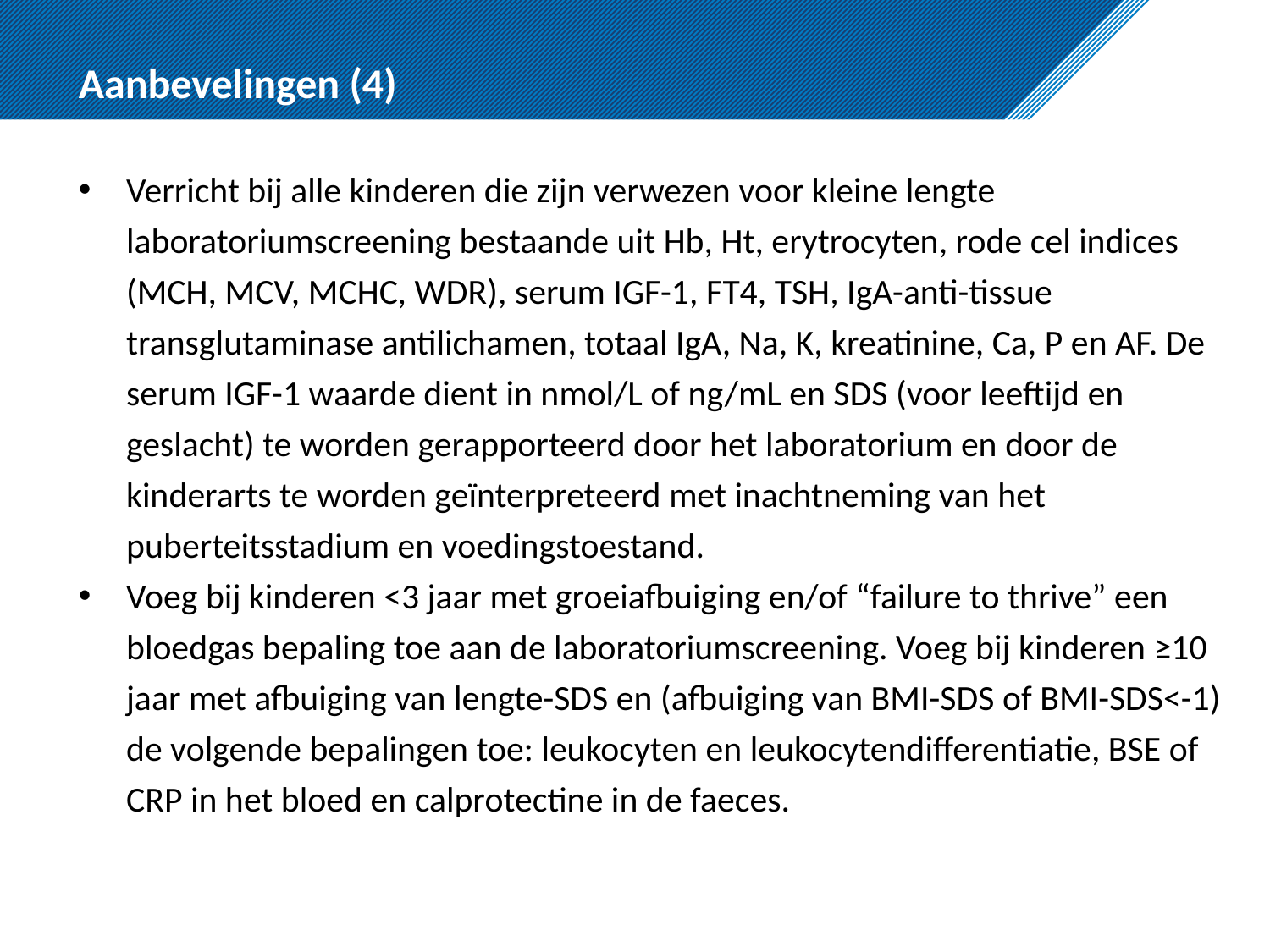

# Aanbevelingen (4)
Verricht bij alle kinderen die zijn verwezen voor kleine lengte laboratoriumscreening bestaande uit Hb, Ht, erytrocyten, rode cel indices (MCH, MCV, MCHC, WDR), serum IGF-1, FT4, TSH, IgA-anti-tissue transglutaminase antilichamen, totaal IgA, Na, K, kreatinine, Ca, P en AF. De serum IGF-1 waarde dient in nmol/L of ng/mL en SDS (voor leeftijd en geslacht) te worden gerapporteerd door het laboratorium en door de kinderarts te worden geïnterpreteerd met inachtneming van het puberteitsstadium en voedingstoestand.
Voeg bij kinderen <3 jaar met groeiafbuiging en/of “failure to thrive” een bloedgas bepaling toe aan de laboratoriumscreening. Voeg bij kinderen ≥10 jaar met afbuiging van lengte-SDS en (afbuiging van BMI-SDS of BMI-SDS<-1) de volgende bepalingen toe: leukocyten en leukocytendifferentiatie, BSE of CRP in het bloed en calprotectine in de faeces.